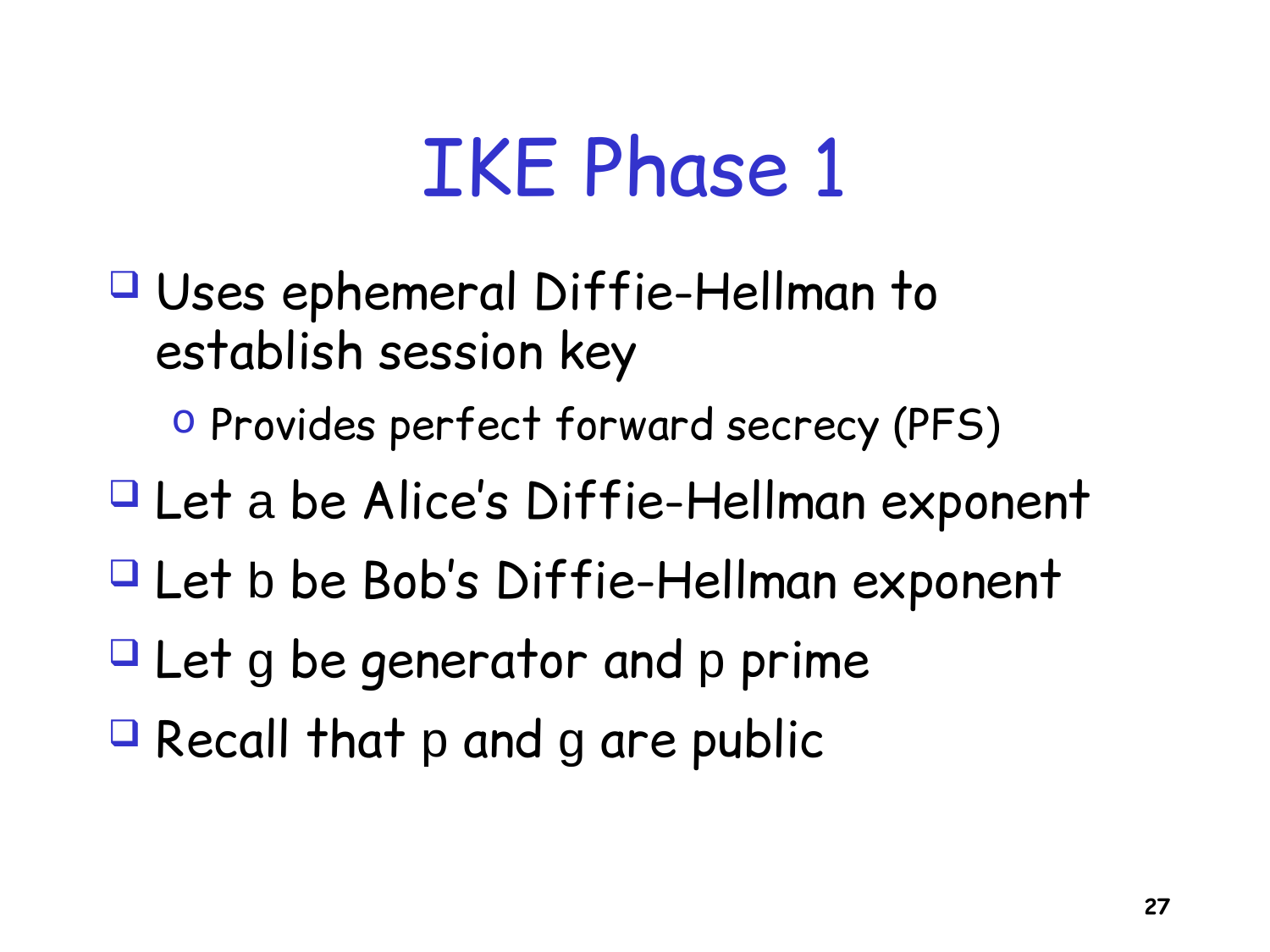

# IKE Phase 1
Uses ephemeral Diffie-Hellman to establish session key
Provides perfect forward secrecy (PFS)
Let a be Alice’s Diffie-Hellman exponent
Let b be Bob’s Diffie-Hellman exponent
Let g be generator and p prime
Recall that p and g are public
27